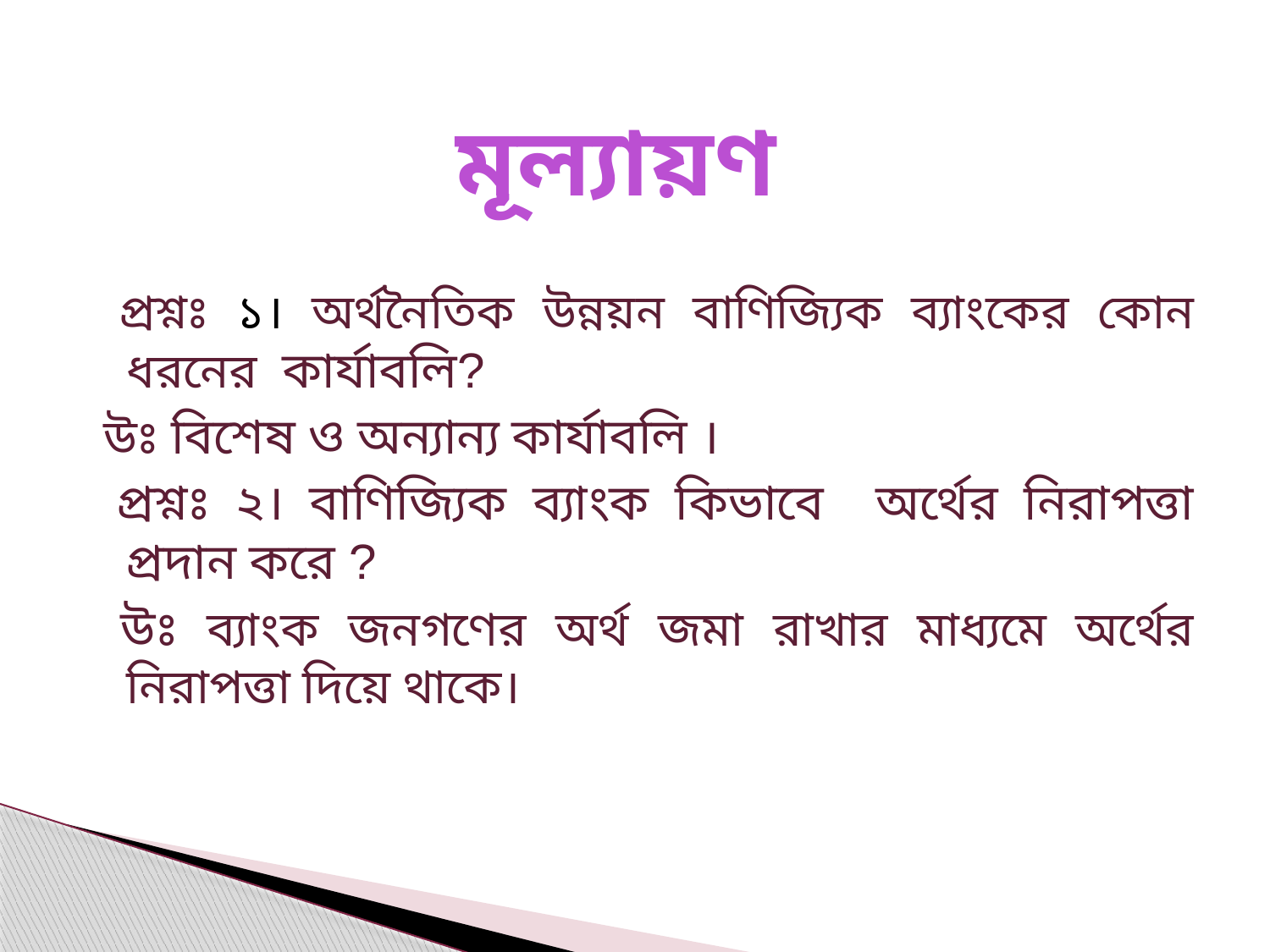

মূল্যায়ণ
 প্রশ্নঃ ১। অর্থনৈতিক উন্নয়ন বাণিজ্যিক ব্যাংকের কোন ধরনের  কার্যাবলি?
 উঃ বিশেষ ও অন্যান্য কার্যাবলি ।
 প্রশ্নঃ ২। বাণিজ্যিক ব্যাংক কিভাবে  অর্থের নিরাপত্তা প্রদান করে ?
 উঃ ব্যাংক জনগণের অর্থ জমা রাখার মাধ্যমে অর্থের নিরাপত্তা দিয়ে থাকে।